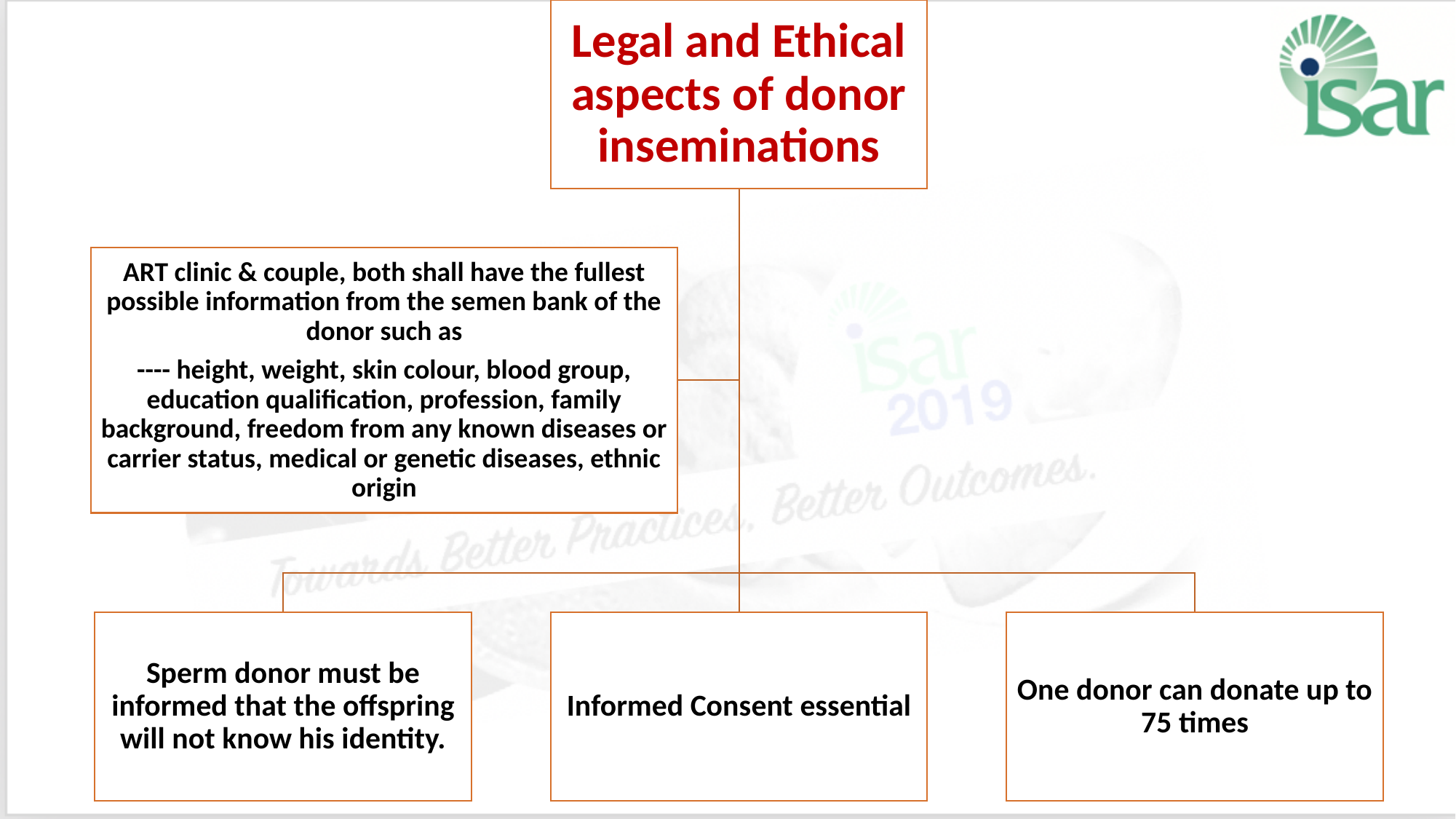

Legal and Ethical aspects of donor inseminations
Sperm donor must be informed that the offspring will not know his identity.
Informed Consent essential
One donor can donate up to 75 times
ART clinic & couple, both shall have the fullest possible information from the semen bank of the donor such as
---- height, weight, skin colour, blood group, education qualification, profession, family background, freedom from any known diseases or carrier status, medical or genetic diseases, ethnic origin